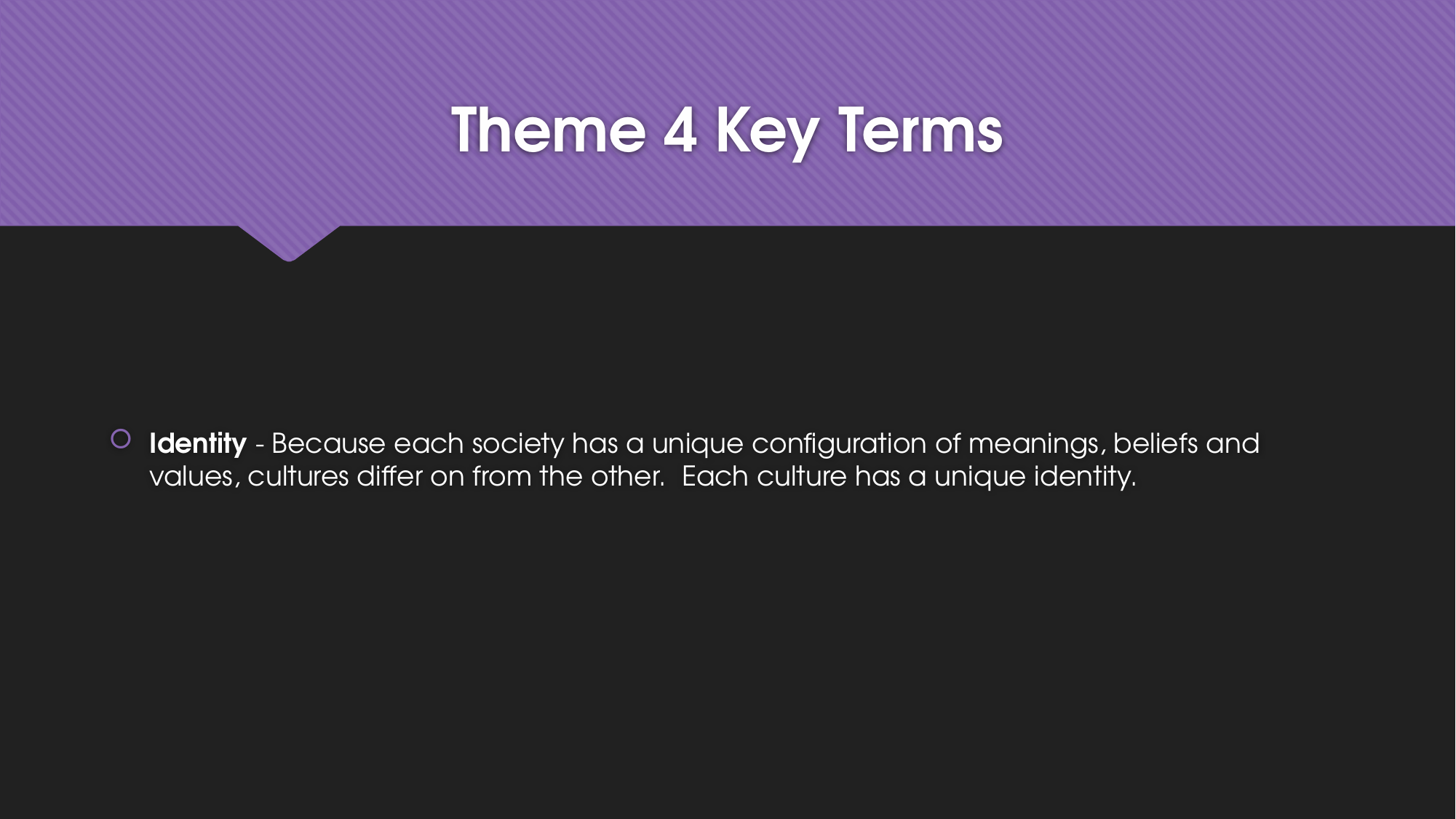

# Theme 4 Key Terms
Identity - Because each society has a unique configuration of meanings, beliefs and values, cultures differ on from the other.  Each culture has a unique identity.